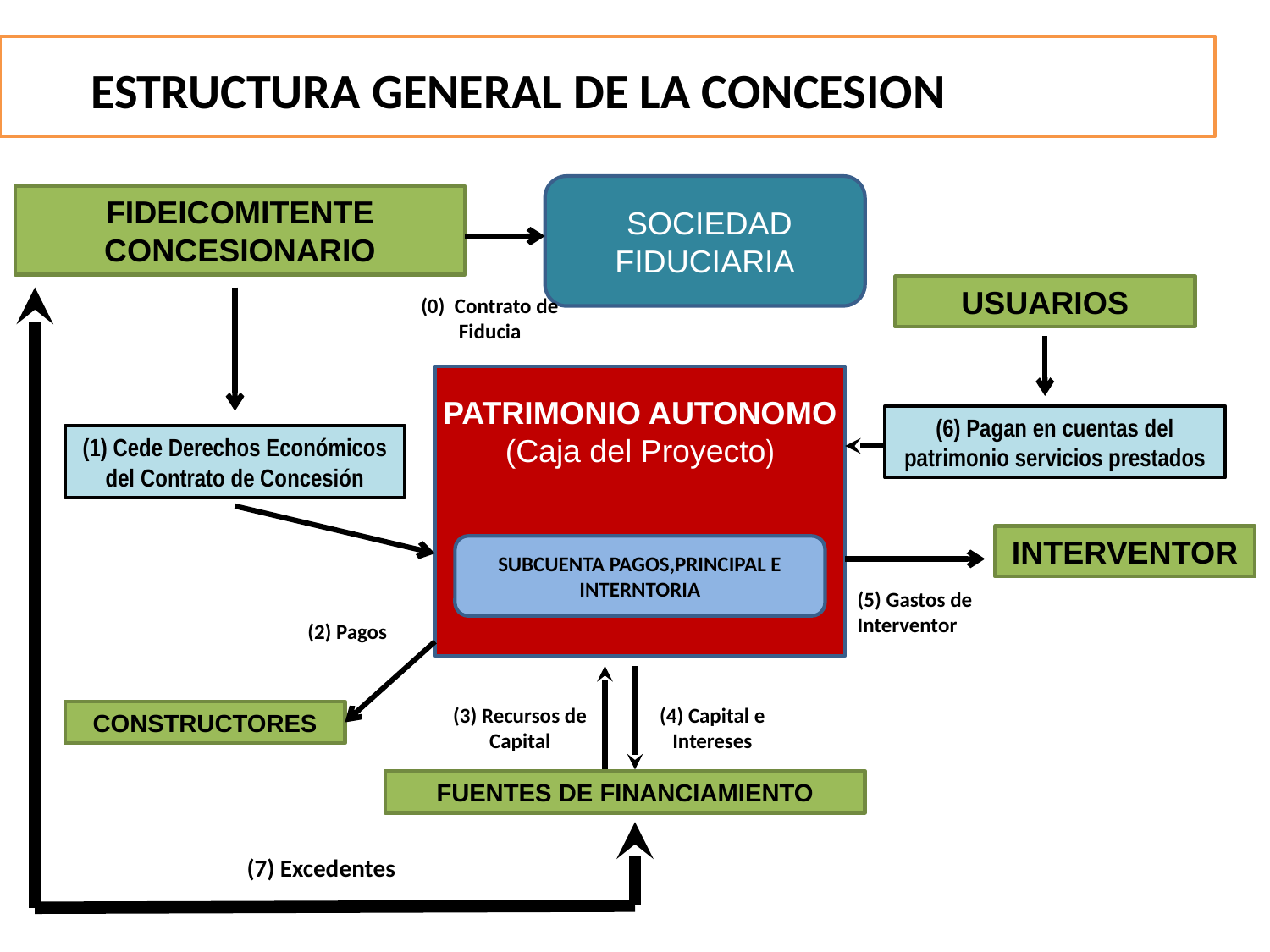

ESTRUCTURA GENERAL DE LA CONCESION
 SOCIEDAD FIDUCIARIA
FIDEICOMITENTE
CONCESIONARIO
USUARIOS
(0)  Contrato de Fiducia

PATRIMONIO AUTONOMO
(Caja del Proyecto)

(6) Pagan en cuentas del patrimonio servicios prestados
(1) Cede Derechos Económicos del Contrato de Concesión
INTERVENTOR
SUBCUENTA PAGOS,PRINCIPAL E INTERNTORIA
(5) Gastos de Interventor
(2) Pagos
(3) Recursos de Capital
(4) Capital e Intereses
CONSTRUCTORES
FUENTES DE FINANCIAMIENTO
(7) Excedentes